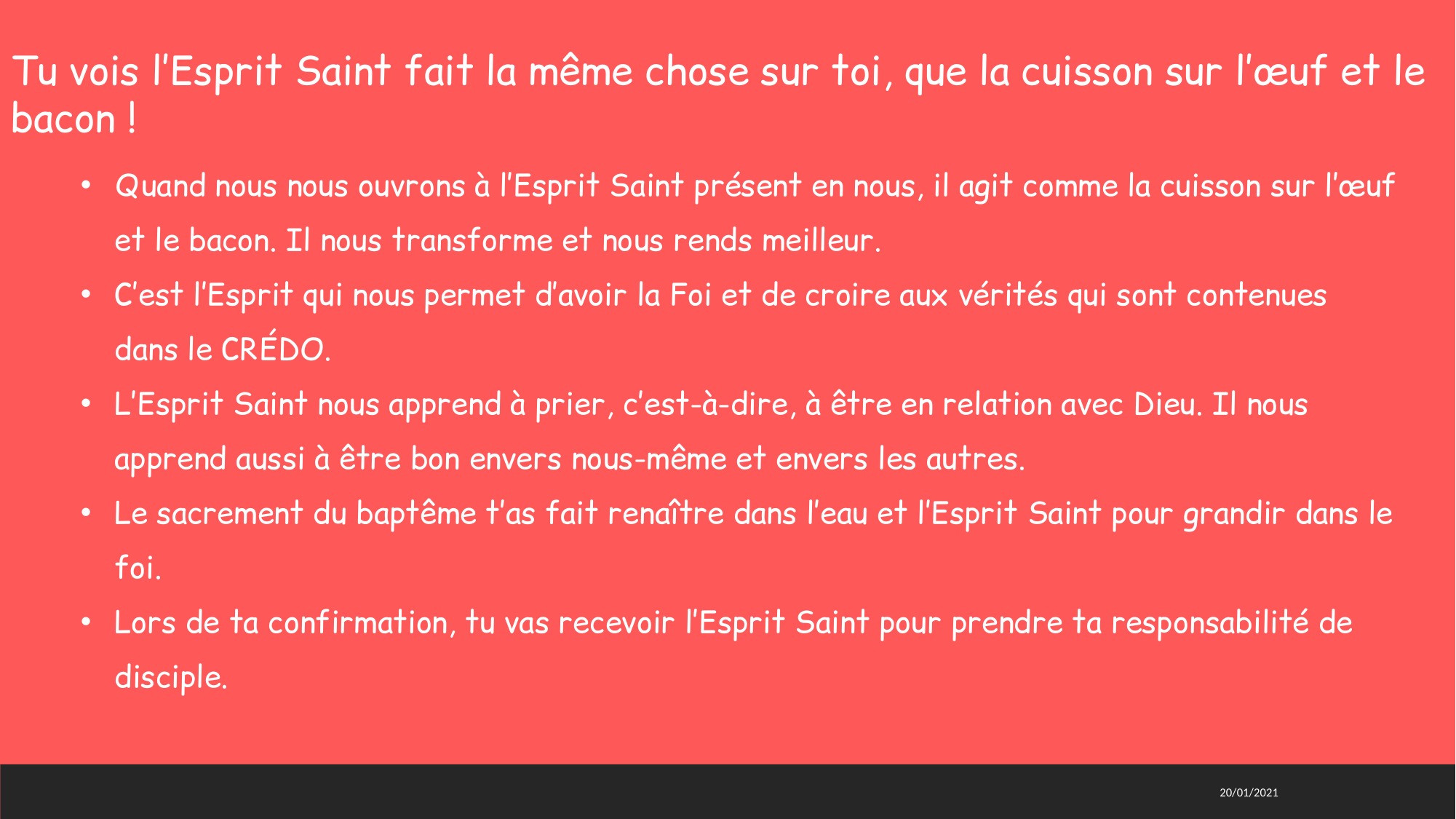

Tu vois l’Esprit Saint fait la même chose sur toi, que la cuisson sur l’œuf et le bacon !
Quand nous nous ouvrons à l’Esprit Saint présent en nous, il agit comme la cuisson sur l’œuf et le bacon. Il nous transforme et nous rends meilleur.
C’est l’Esprit qui nous permet d’avoir la Foi et de croire aux vérités qui sont contenues dans le CRÉDO.
L’Esprit Saint nous apprend à prier, c’est-à-dire, à être en relation avec Dieu. Il nous apprend aussi à être bon envers nous-même et envers les autres.
Le sacrement du baptême t’as fait renaître dans l’eau et l’Esprit Saint pour grandir dans le foi.
Lors de ta confirmation, tu vas recevoir l’Esprit Saint pour prendre ta responsabilité de disciple.

20/01/2021